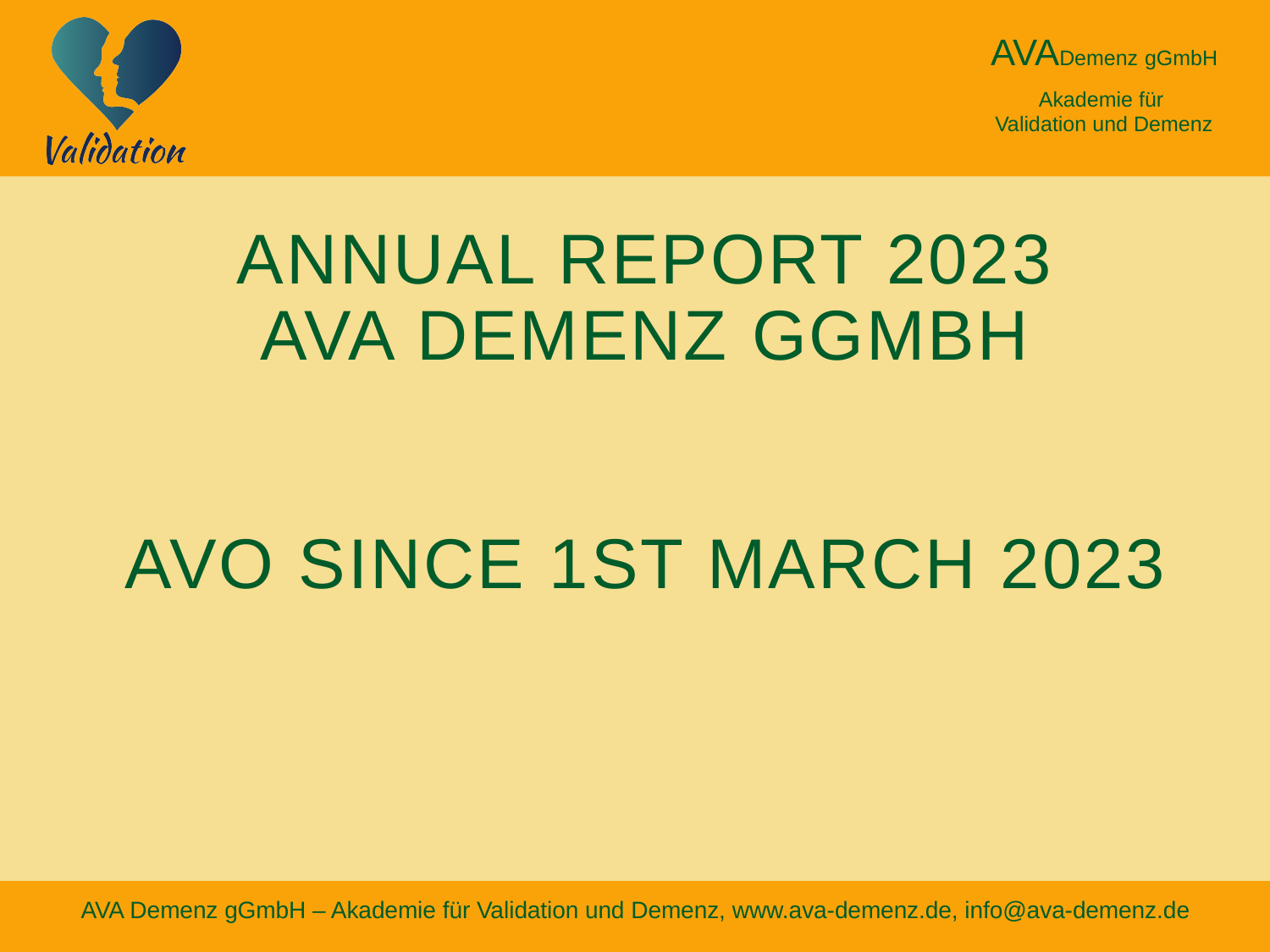

# Annual Report 2023 AVA Demenz gGmbh AVO since 1st March 2023